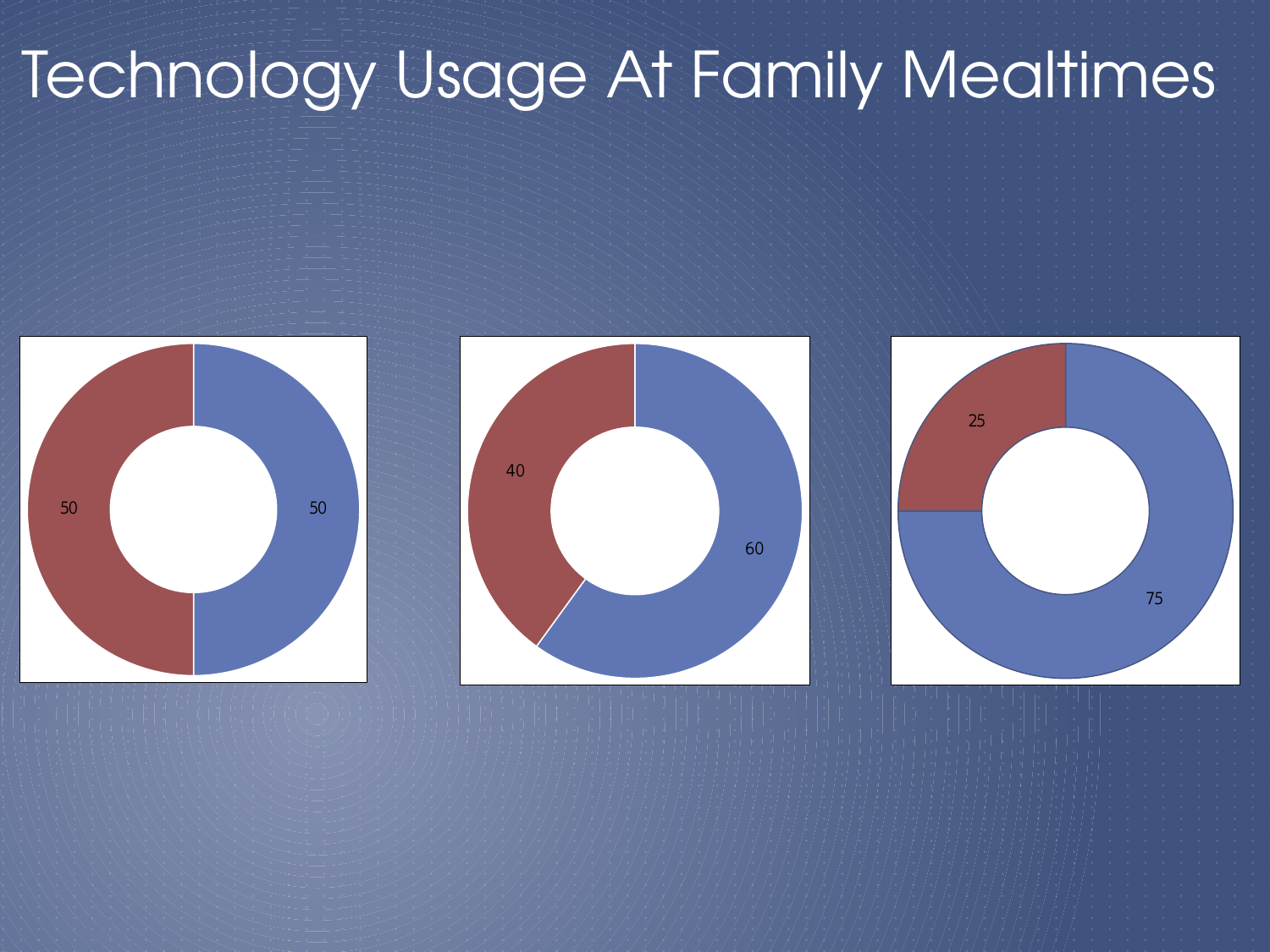

Technology Usage At Family Mealtimes

### Chart

| Category | Sales |
|---|---|
| 1st Qtr | 50.0 |
| 2nd Qtr | 50.0 |

### Chart

| Category | Sales |
|---|---|
| 1st Qtr | 60.0 |
| 2nd Qtr | 40.0 |

### Chart

| Category | Sales |
|---|---|
| 1st Qtr | 75.0 |
| 2nd Qtr | 25.0 |